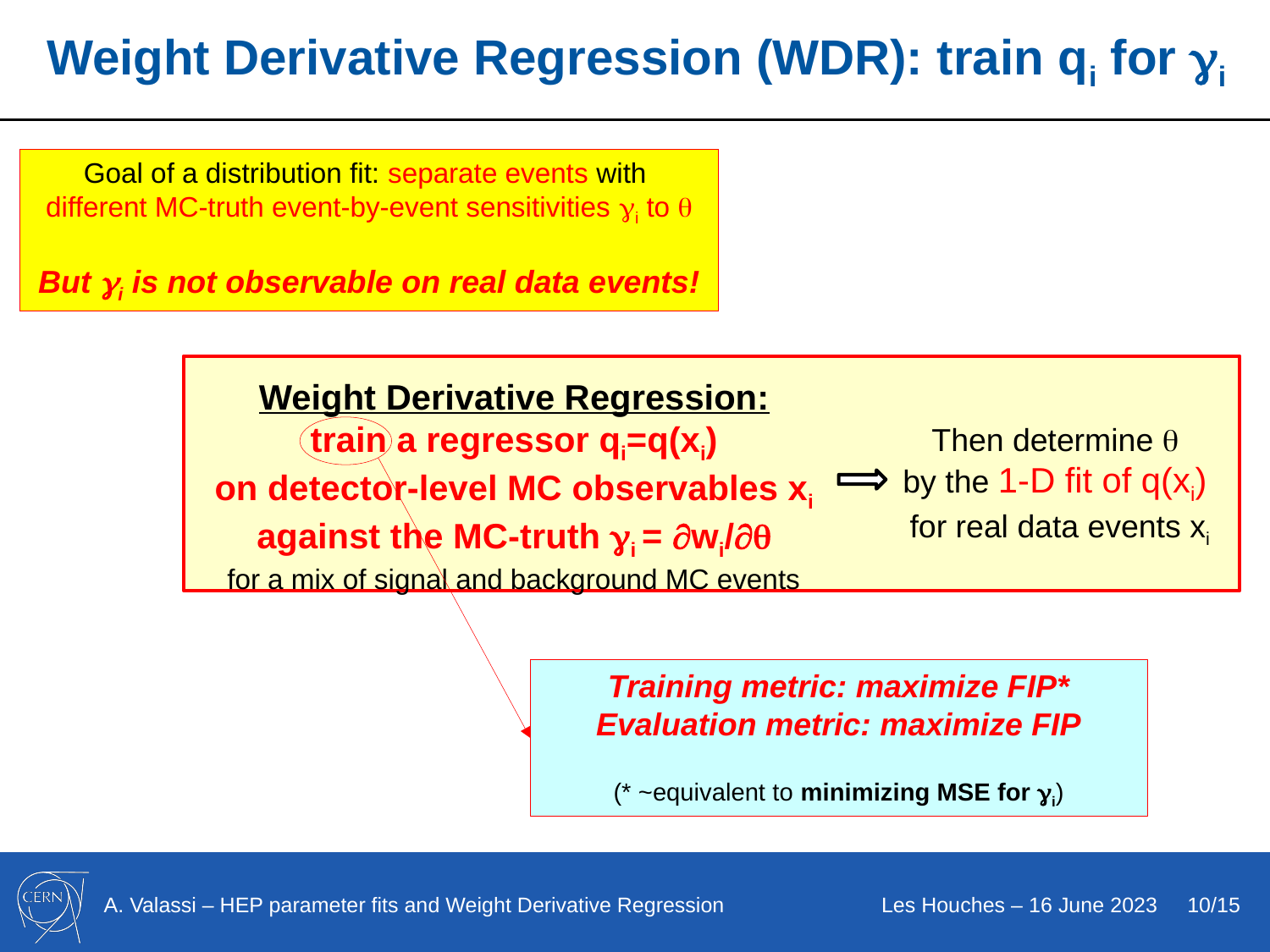

# Weight Derivative Regression (WDR): train qi for γi
Goal of a distribution fit: separate events with
different MC-truth event-by-event sensitivities γi to θ

But γi is not observable on real data events!

Weight Derivative Regression:
train a regressor qi=q(xi)
on detector-level MC observables xi
against the MC-truth γi = ∂wi/∂θ
for a mix of signal and background MC events
Then determine θ
by the 1-D fit of q(xi)
for real data events xi

Training metric: maximize FIP*
Evaluation metric: maximize FIP

(* ~equivalent to minimizing MSE for γi)